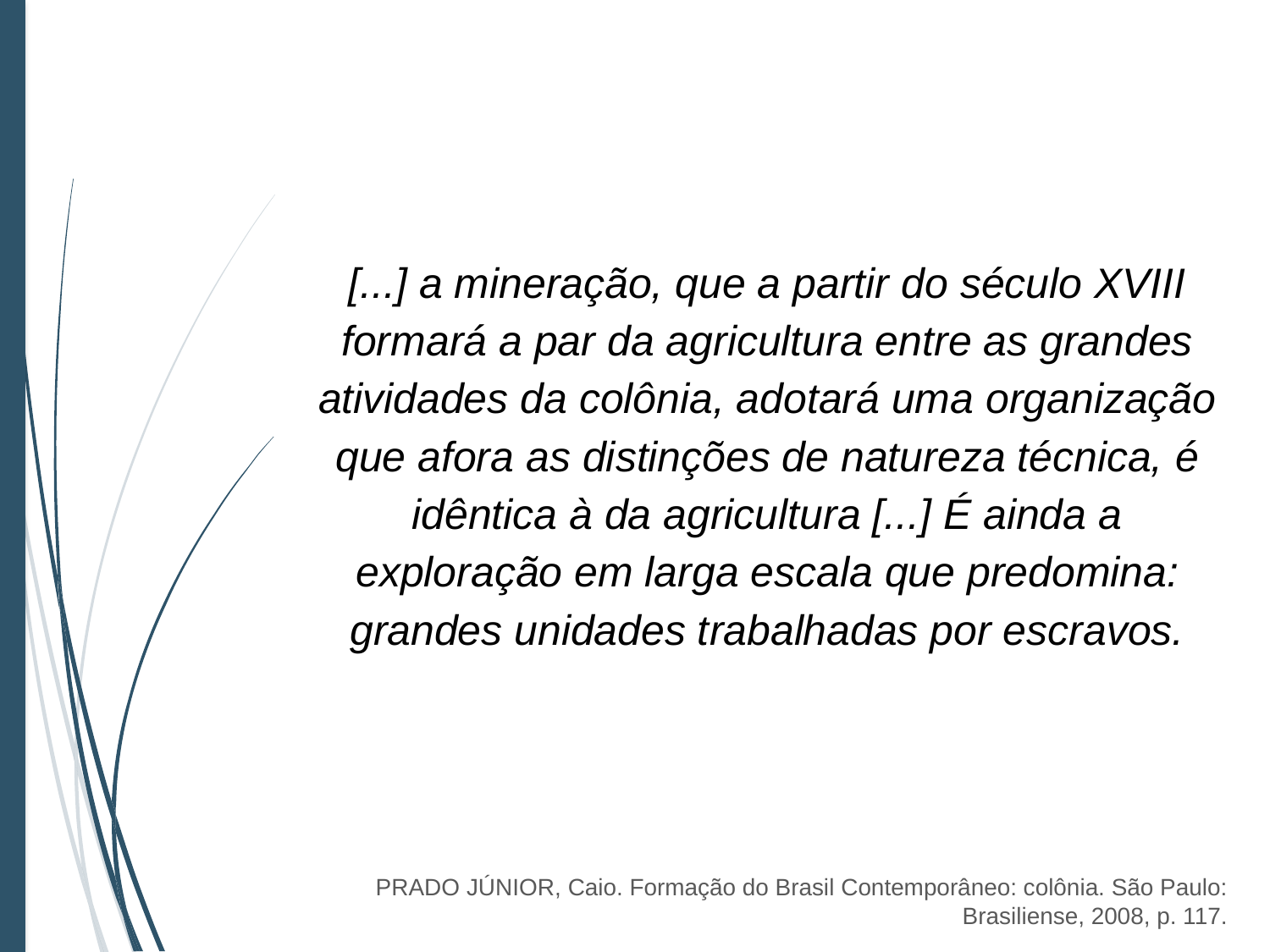

[...] a mineração, que a partir do século XVIII formará a par da agricultura entre as grandes atividades da colônia, adotará uma organização que afora as distinções de natureza técnica, é idêntica à da agricultura [...] É ainda a exploração em larga escala que predomina: grandes unidades trabalhadas por escravos.
PRADO JÚNIOR, Caio. Formação do Brasil Contemporâneo: colônia. São Paulo: Brasiliense, 2008, p. 117.